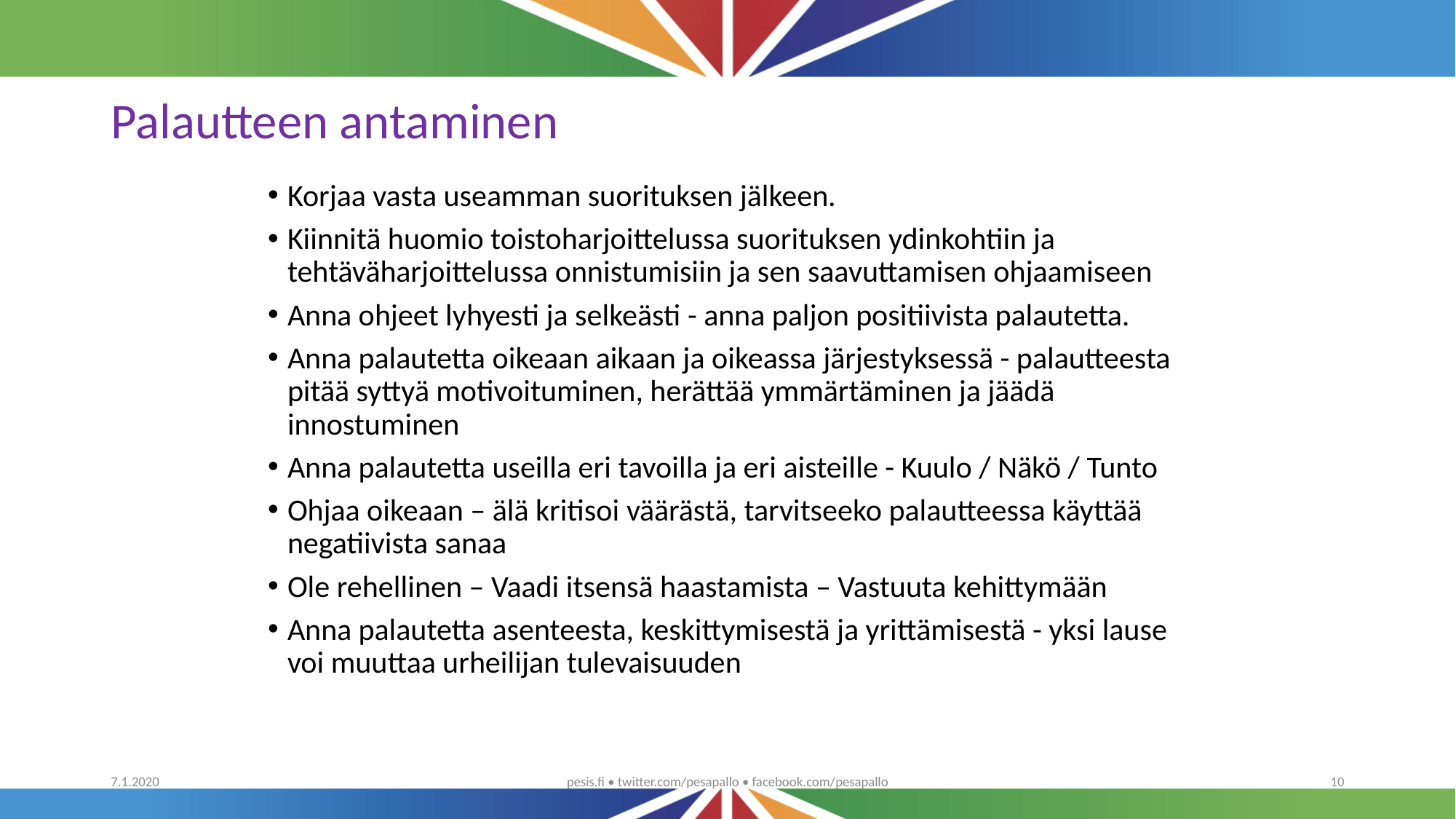

# Palautteen antaminen
Korjaa vasta useamman suorituksen jälkeen.
Kiinnitä huomio toistoharjoittelussa suorituksen ydinkohtiin ja tehtäväharjoittelussa onnistumisiin ja sen saavuttamisen ohjaamiseen
Anna ohjeet lyhyesti ja selkeästi - anna paljon positiivista palautetta.
Anna palautetta oikeaan aikaan ja oikeassa järjestyksessä - palautteesta pitää syttyä motivoituminen, herättää ymmärtäminen ja jäädä innostuminen
Anna palautetta useilla eri tavoilla ja eri aisteille - Kuulo / Näkö / Tunto
Ohjaa oikeaan – älä kritisoi väärästä, tarvitseeko palautteessa käyttää negatiivista sanaa
Ole rehellinen – Vaadi itsensä haastamista – Vastuuta kehittymään
Anna palautetta asenteesta, keskittymisestä ja yrittämisestä - yksi lause voi muuttaa urheilijan tulevaisuuden

7.1.2020
pesis.fi • twitter.com/pesapallo • facebook.com/pesapallo
10